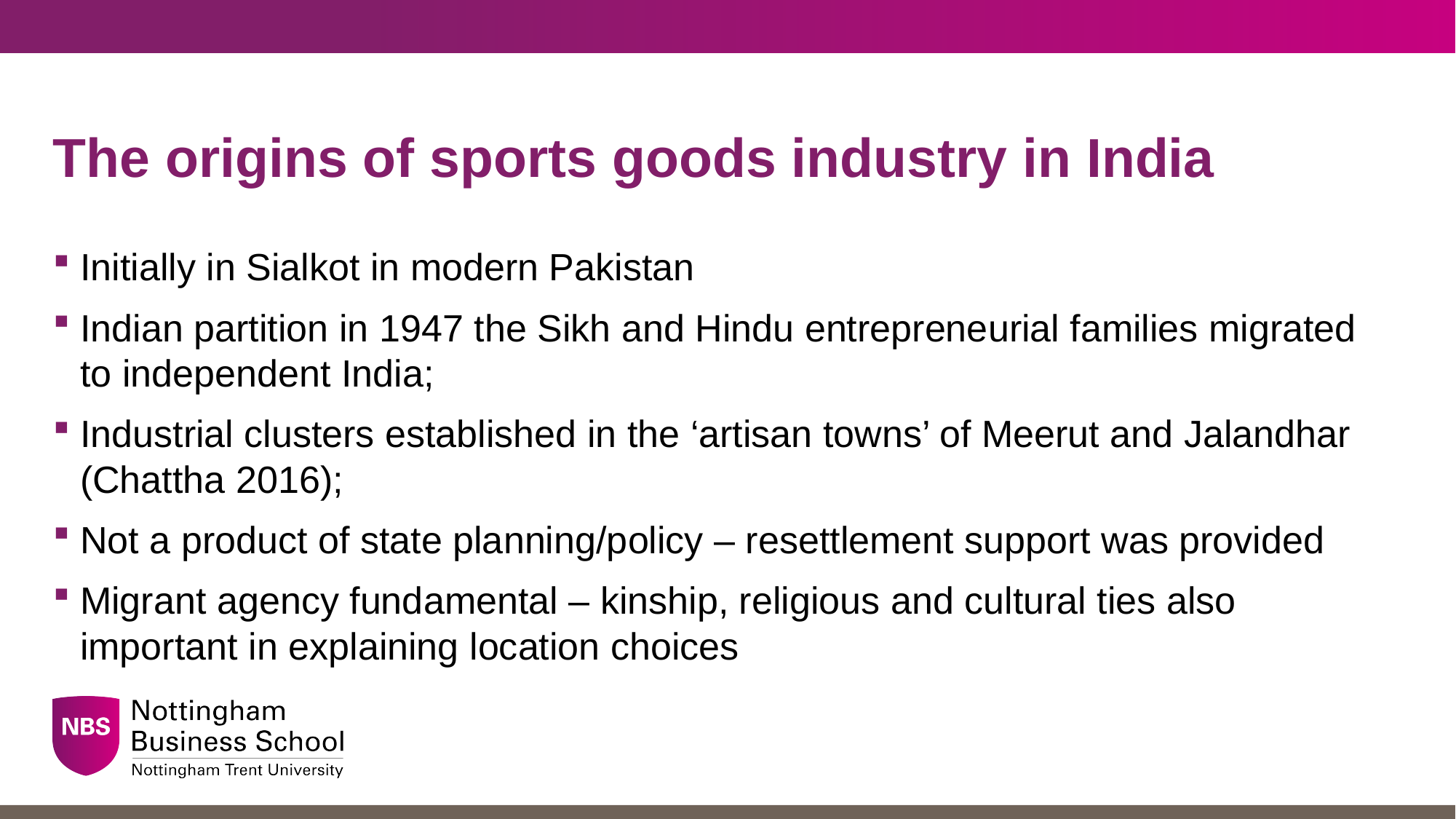

# The origins of sports goods industry in India
Initially in Sialkot in modern Pakistan
Indian partition in 1947 the Sikh and Hindu entrepreneurial families migrated to independent India;
Industrial clusters established in the ‘artisan towns’ of Meerut and Jalandhar (Chattha 2016);
Not a product of state planning/policy – resettlement support was provided
Migrant agency fundamental – kinship, religious and cultural ties also important in explaining location choices